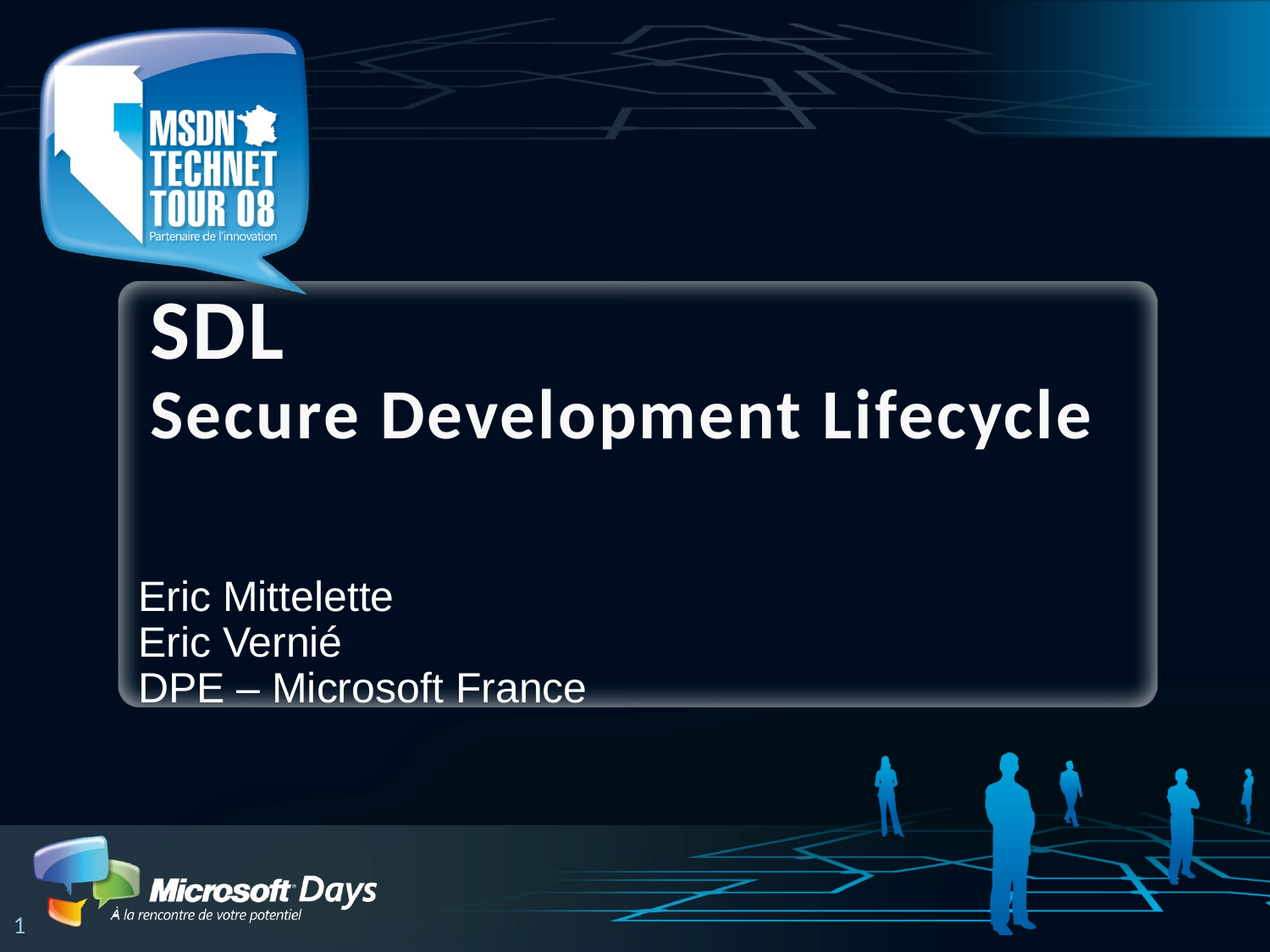

# SDL Secure Development Lifecycle
Eric Mittelette
Eric Vernié
DPE – Microsoft France